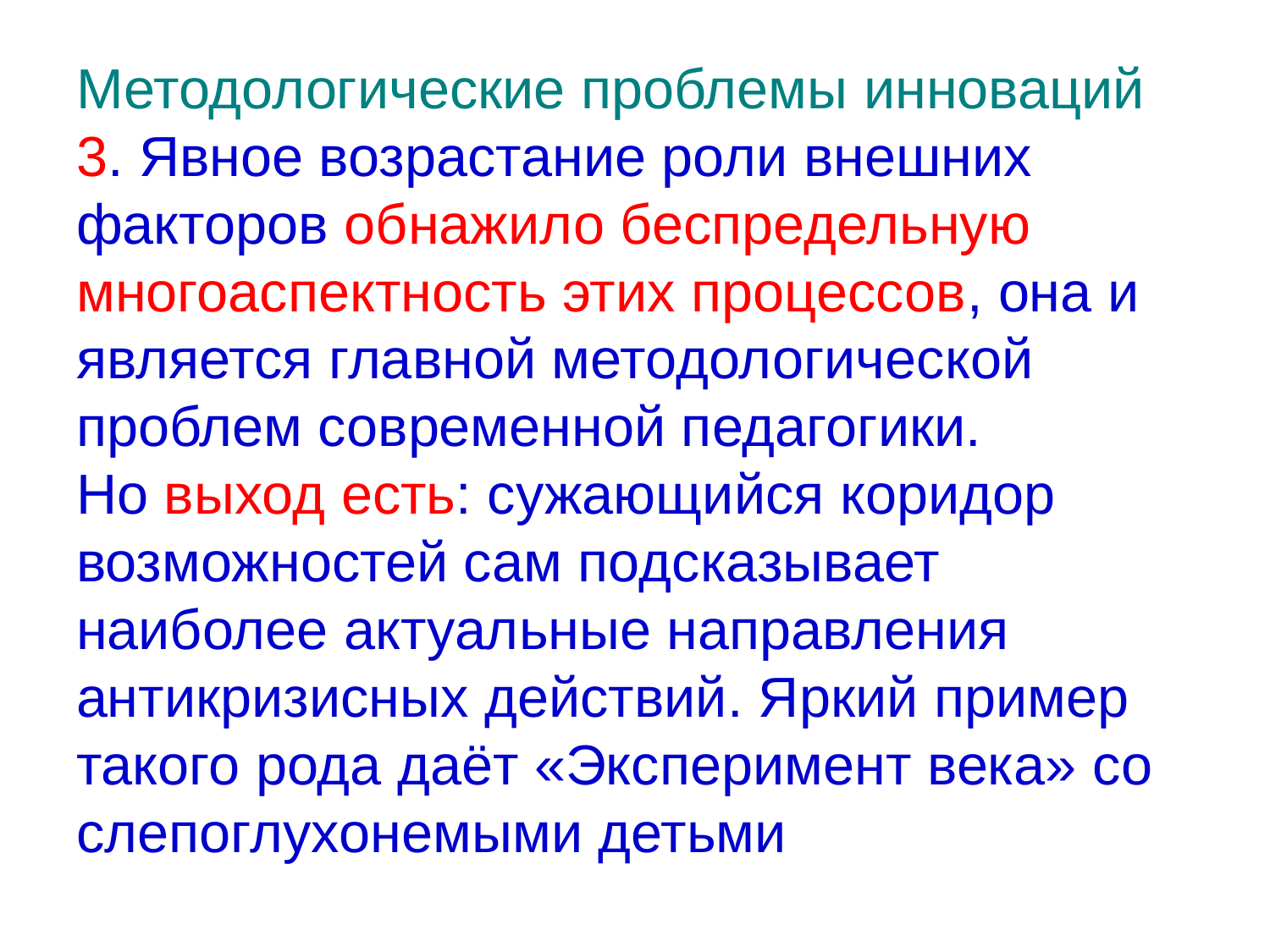

# Методологические проблемы инноваций 3. Явное возрастание роли внешних факторов обнажило беспредельную многоаспектность этих процессов, она и является главной методологической проблем современной педагогики. Но выход есть: сужающийся коридор возможностей сам подсказывает наиболее актуальные направления антикризисных действий. Яркий пример такого рода даёт «Эксперимент века» со слепоглухонемыми детьми